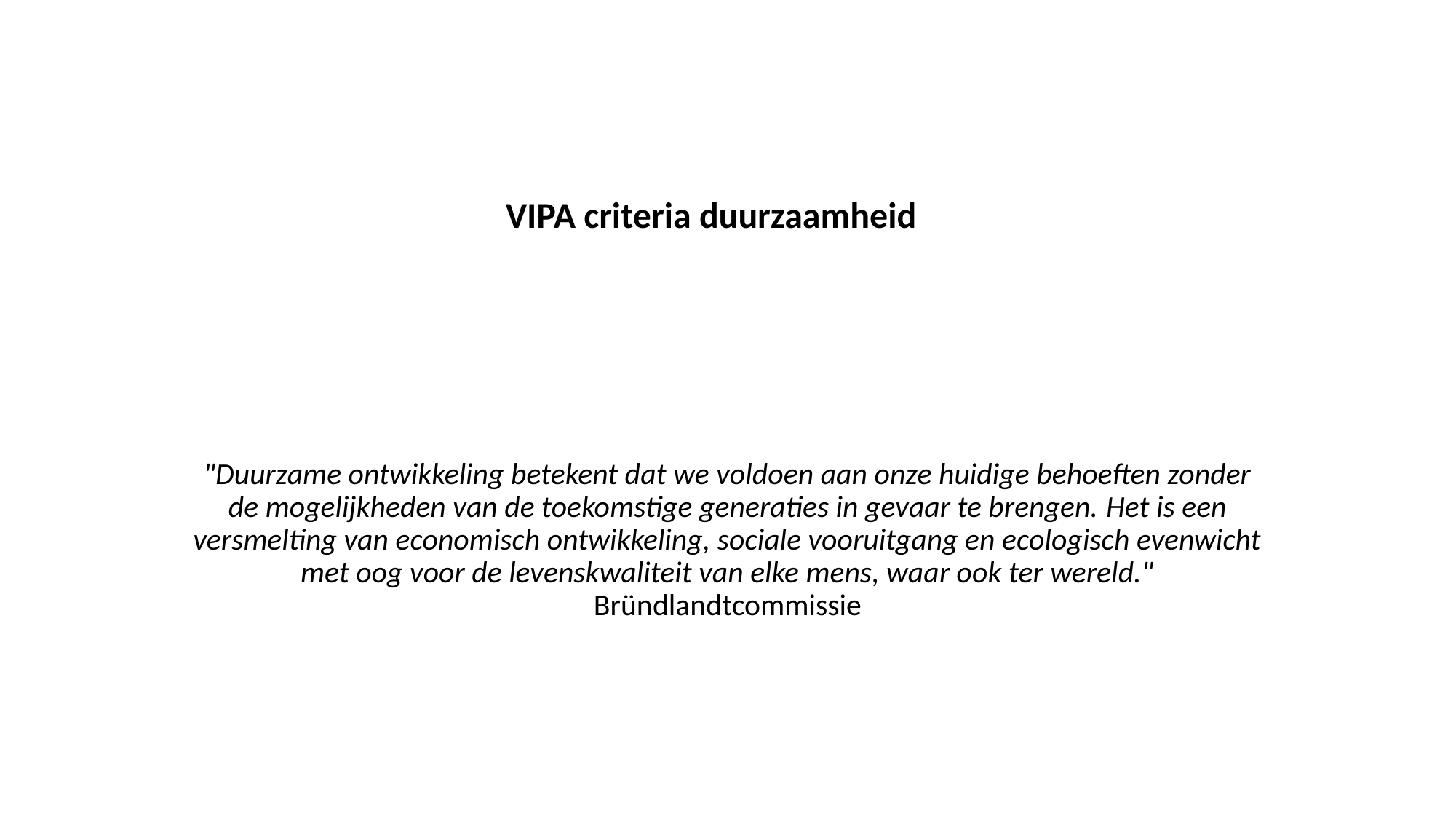

VIPA criteria duurzaamheid
# "Duurzame ontwikkeling betekent dat we voldoen aan onze huidige behoeften zonder de mogelijkheden van de toekomstige generaties in gevaar te brengen. Het is een versmelting van economisch ontwikkeling, sociale vooruitgang en ecologisch evenwicht met oog voor de levenskwaliteit van elke mens, waar ook ter wereld." Bründlandtcommissie